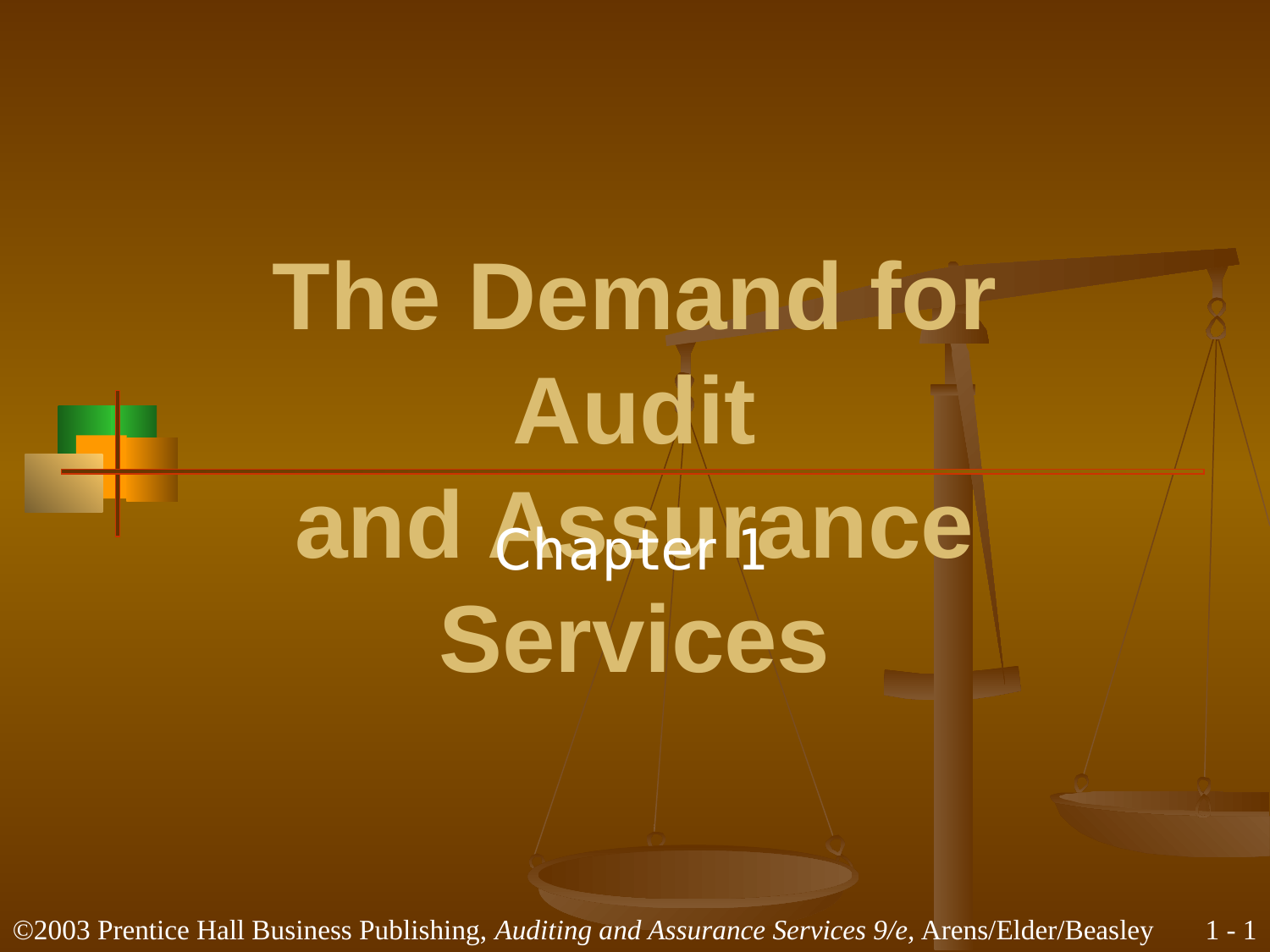

# The Demand for Audit and Assurance Services
Chapter 1